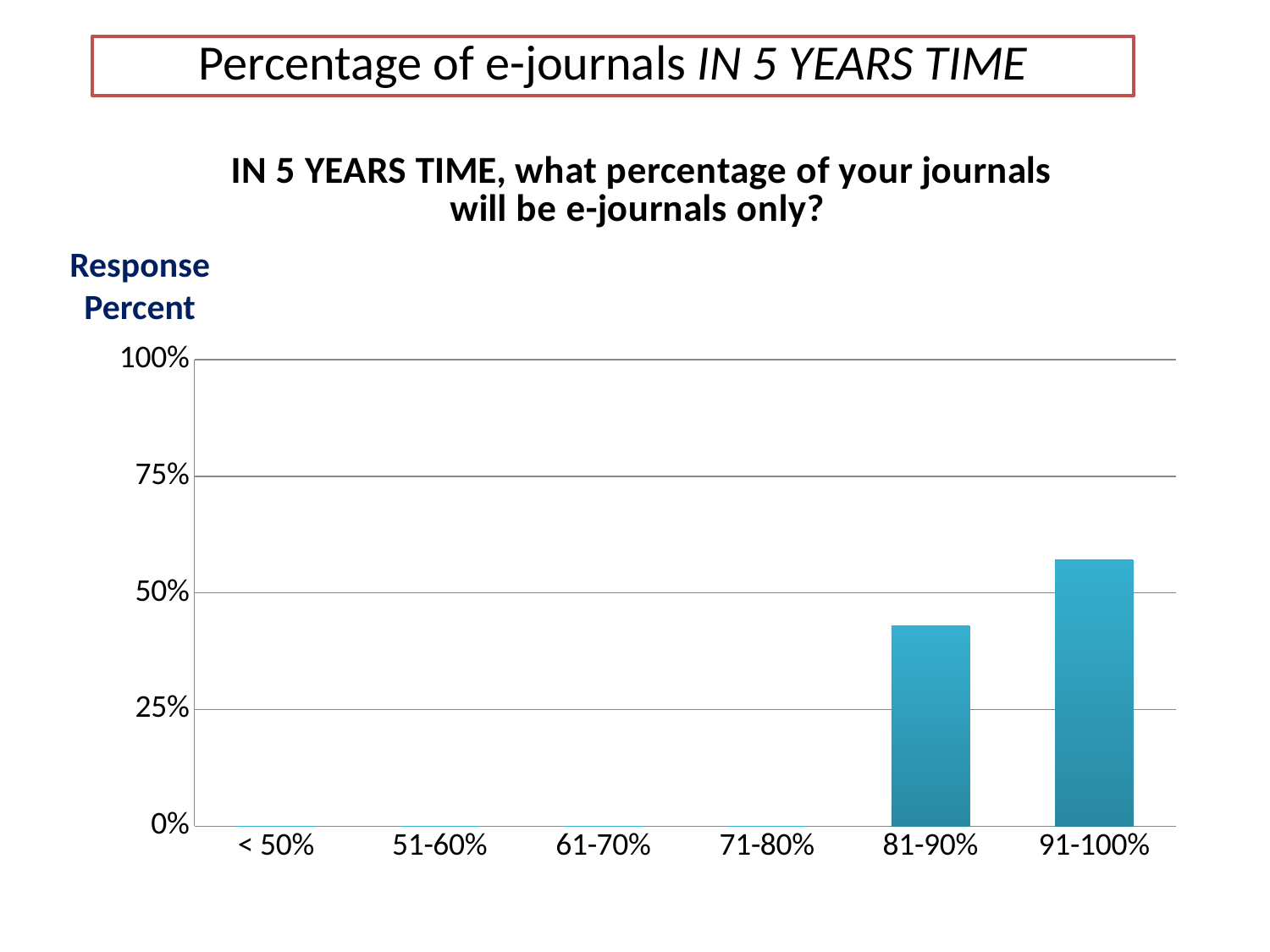

Percentage of e-journals IN 5 YEARS TIME

### Chart: IN 5 YEARS TIME, what percentage of your journals
will be e-journals only?

| Category | Response Percent |
|---|---|
| < 50% | 0.0 |
| 51-60% | 0.0 |
| 61-70% | 0.0 |
| 71-80% | 0.0 |
| 81-90% | 0.4290000000000004 |
| 91-100% | 0.5710000000000006 |
Response Percent